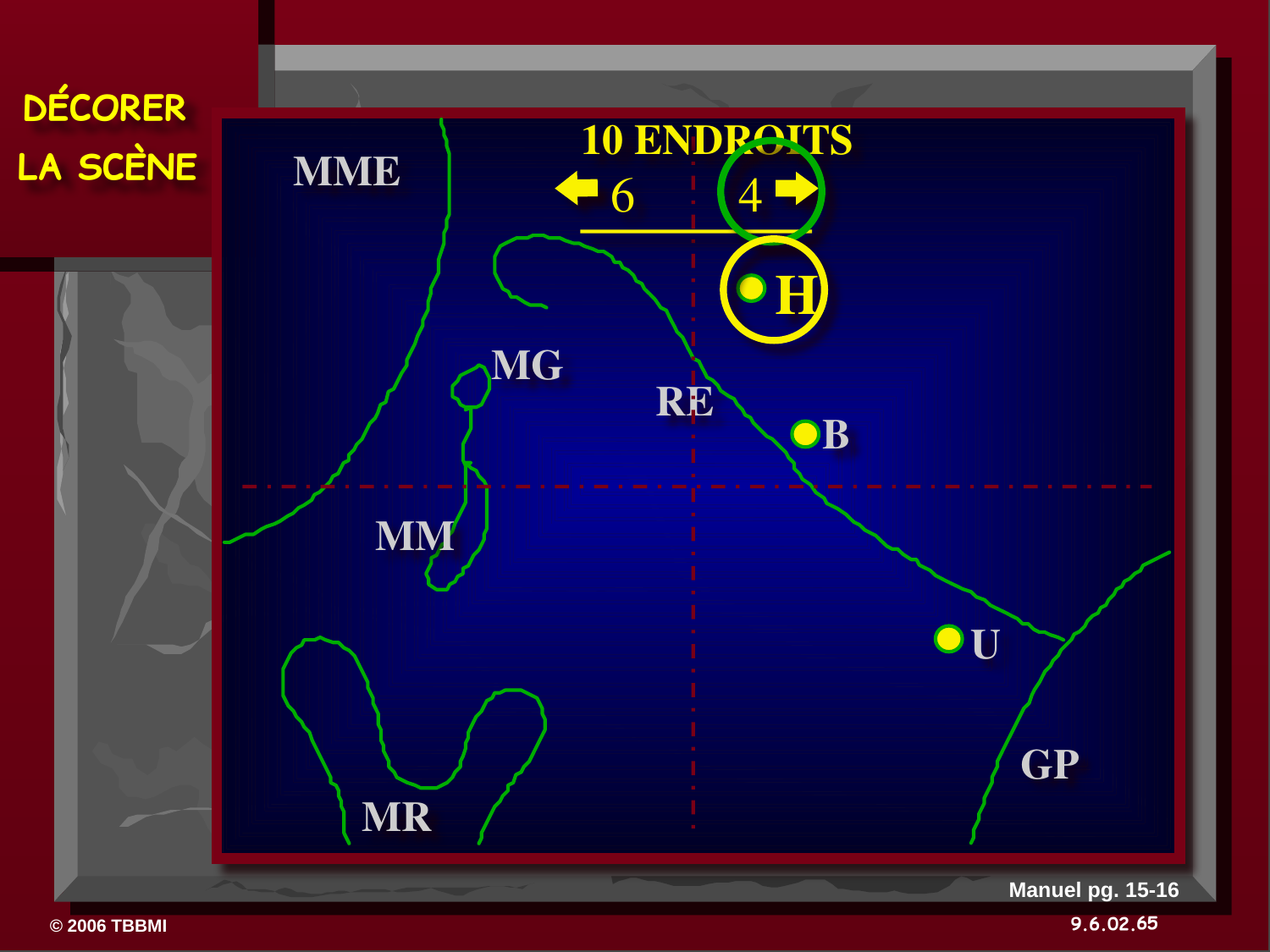

10 ENDROITS

MME

6
4

H

MG

RE
B

MM

U

GP
MR

Manuel pg. 15-16
65